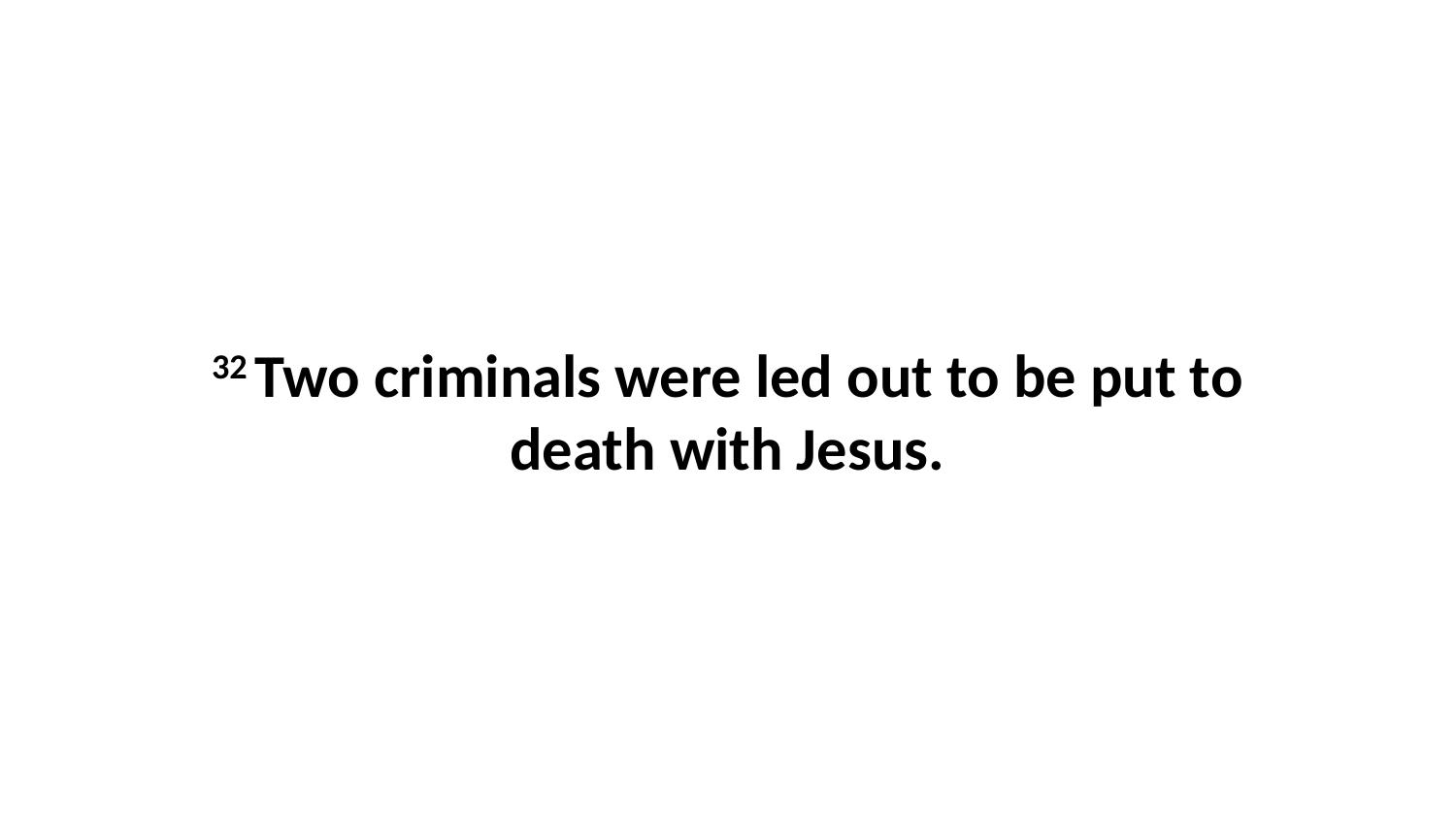

32 Two criminals were led out to be put to death with Jesus.